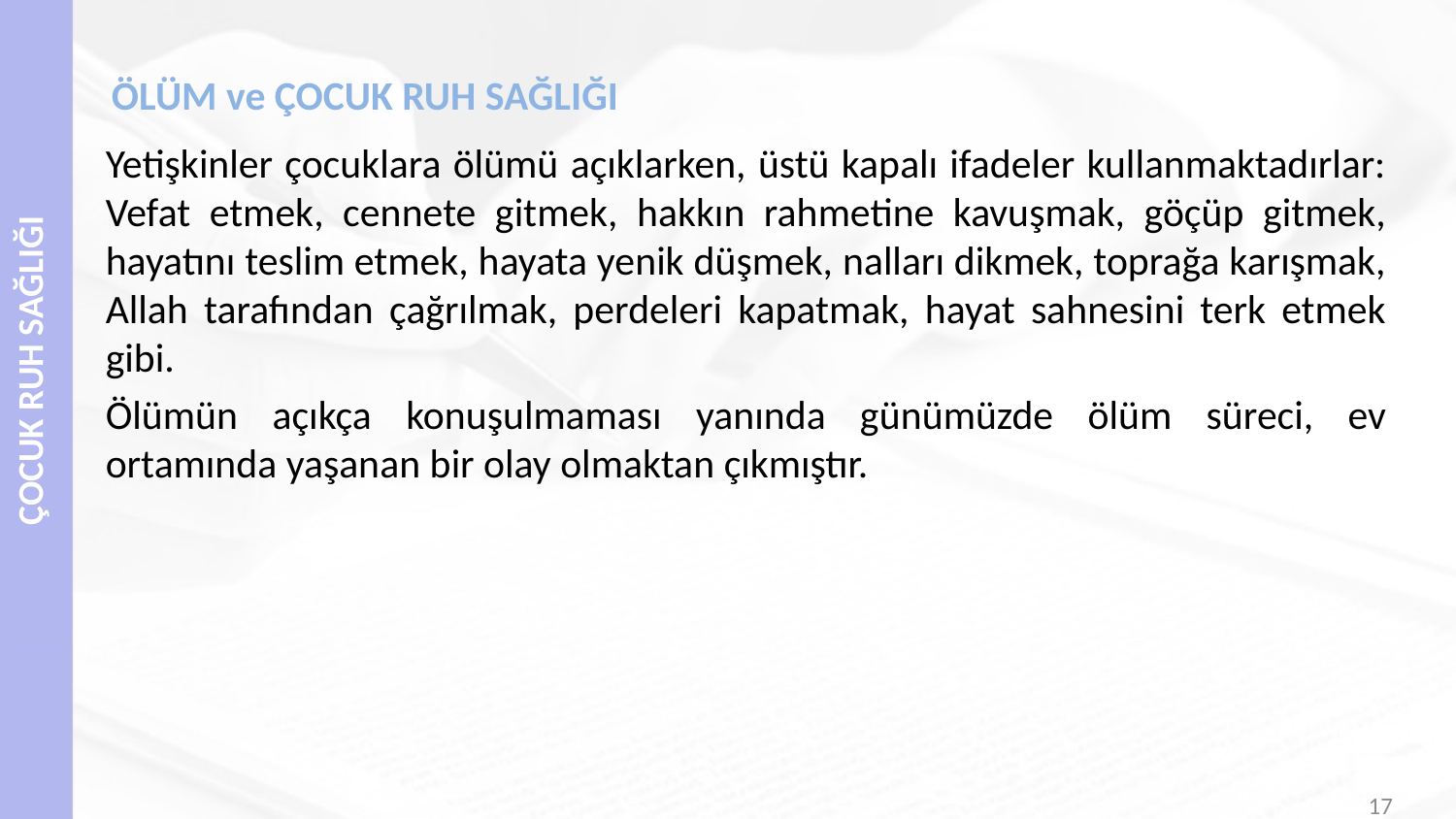

# ÖLÜM ve ÇOCUK RUH SAĞLIĞI
Yetişkinler çocuklara ölümü açıklarken, üstü kapalı ifadeler kullanmaktadırlar: Vefat etmek, cennete gitmek, hakkın rahmetine kavuşmak, göçüp gitmek, hayatını teslim etmek, hayata yenik düşmek, nalları dikmek, toprağa karışmak, Allah tarafından çağrılmak, perdeleri kapatmak, hayat sahnesini terk etmek gibi.
Ölümün açıkça konuşulmaması yanında günümüzde ölüm süreci, ev ortamında yaşanan bir olay olmaktan çıkmıştır.